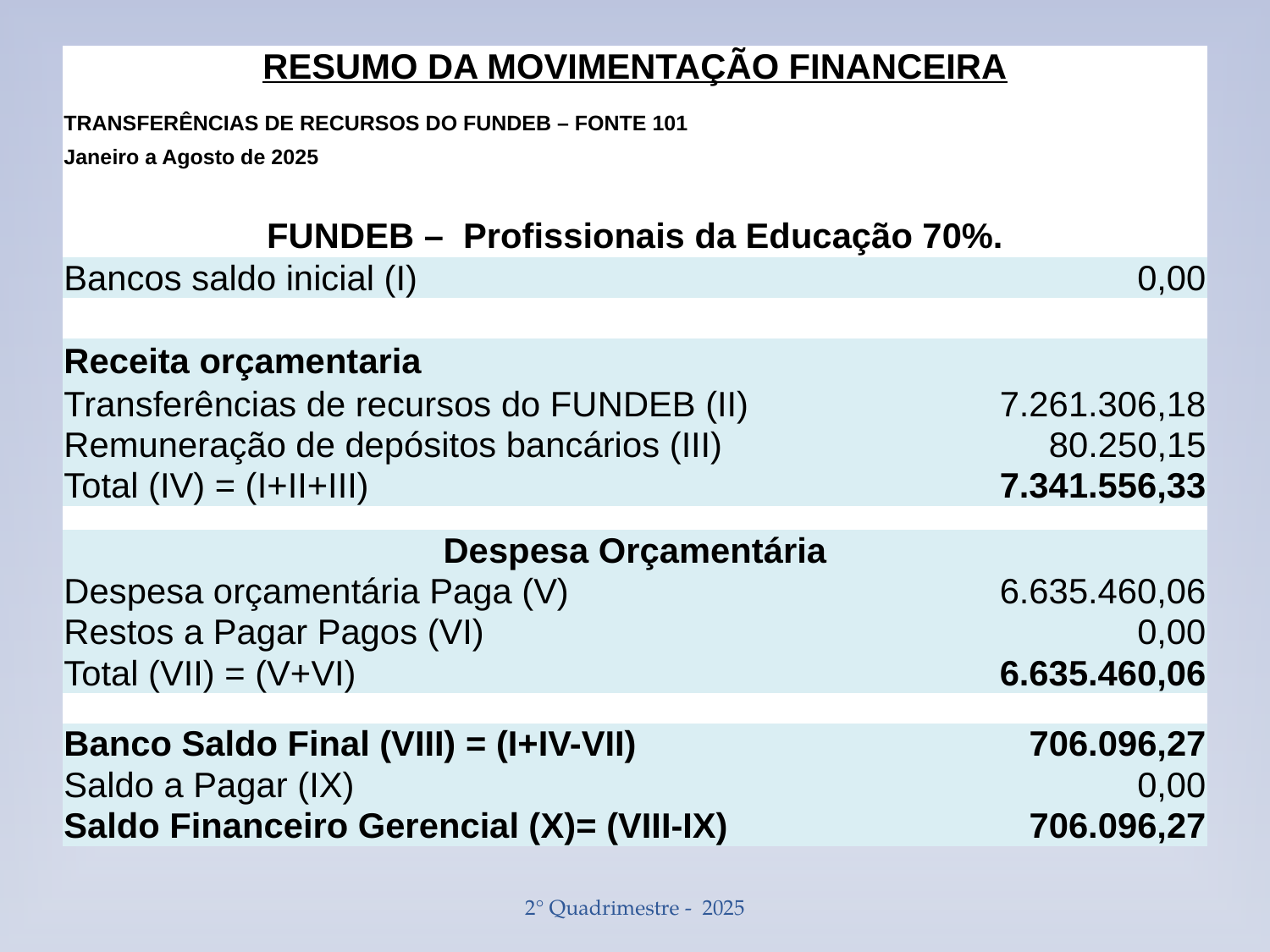

| RESUMO DA MOVIMENTAÇÃO FINANCEIRA |  |
| --- | --- |
|  |  |
| TRANSFERÊNCIAS DE RECURSOS DO FUNDEB – FONTE 101 |  |
| Janeiro a Agosto de 2025 |  |
|  |  |
| FUNDEB – Profissionais da Educação 70%. |  |
| Bancos saldo inicial (I) | 0,00 |
|  |  |
| Receita orçamentaria |  |
| Transferências de recursos do FUNDEB (II) | 7.261.306,18 |
| Remuneração de depósitos bancários (III) | 80.250,15 |
| Total (IV) = (I+II+III) | 7.341.556,33 |
|  |  |
| Despesa Orçamentária |  |
| Despesa orçamentária Paga (V) | 6.635.460,06 |
| Restos a Pagar Pagos (VI) | 0,00 |
| Total (VII) = (V+VI) | 6.635.460,06 |
|  |  |
| Banco Saldo Final (VIII) = (I+IV-VII) | 706.096,27 |
| Saldo a Pagar (IX) | 0,00 |
| Saldo Financeiro Gerencial (X)= (VIII-IX) | 706.096,27 |

2° Quadrimestre -  2025